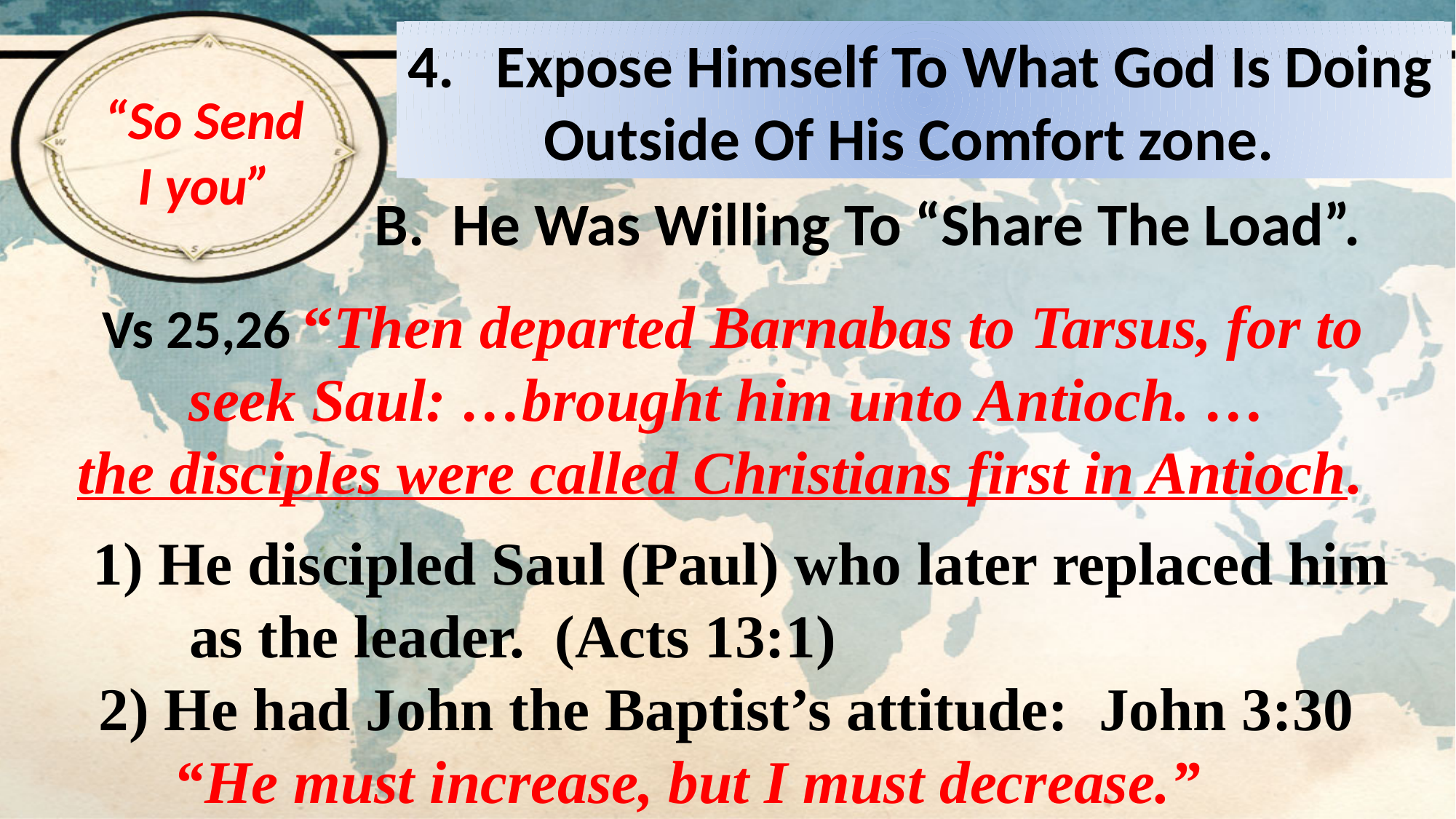

Expose Himself To What God Is Doing
          Outside Of His Comfort zone.
# “So Send I you”
B.  He Was Willing To “Share The Load”.
 Vs 25,26 “Then departed Barnabas to Tarsus, for to seek Saul: …brought him unto Antioch. …
the disciples were called Christians first in Antioch.
    1) He discipled Saul (Paul) who later replaced him
          as the leader.  (Acts 13:1)
    2) He had John the Baptist’s attitude:  John 3:30
         “He must increase, but I must decrease.”